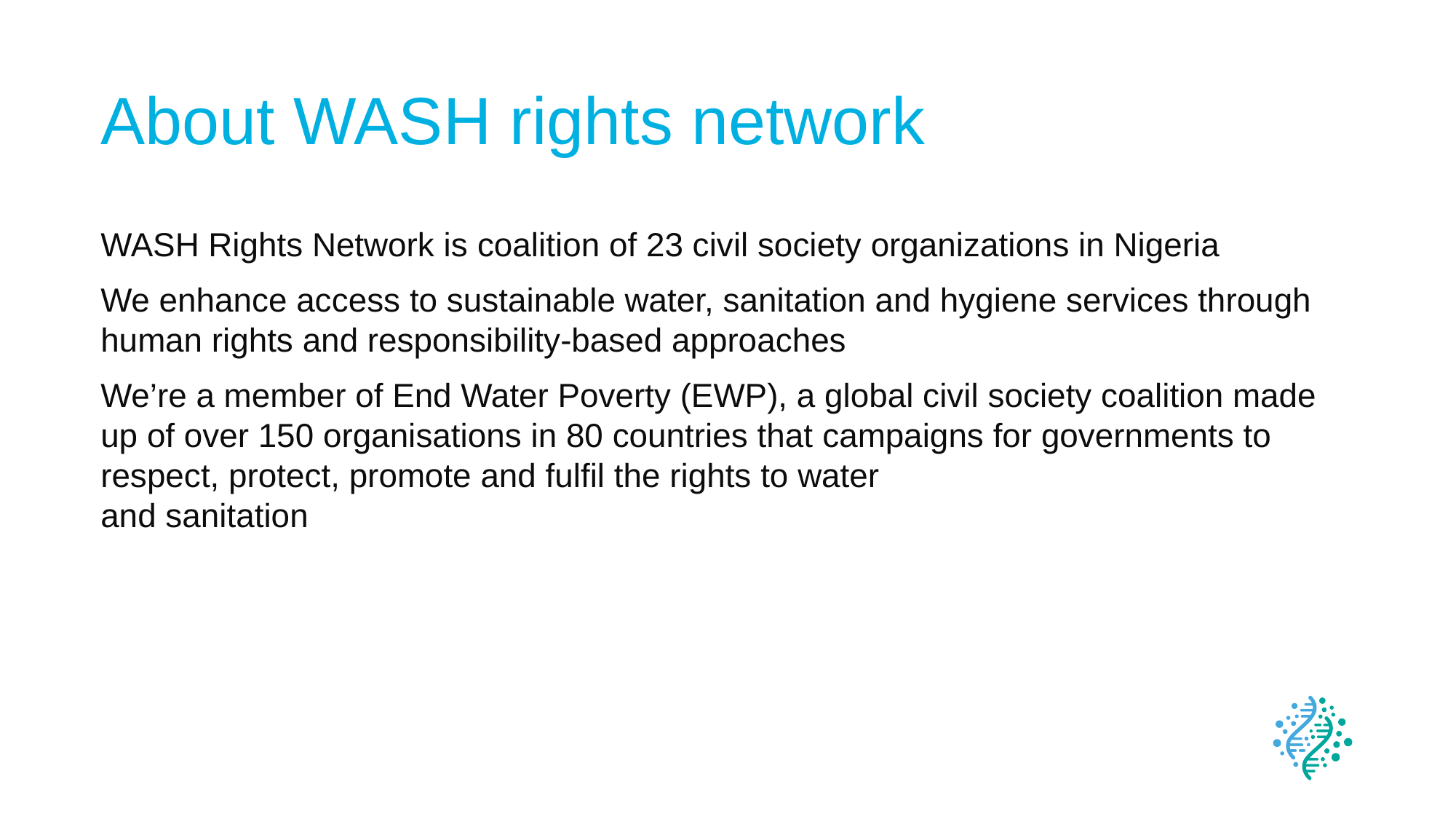

# About WASH rights network
WASH Rights Network is coalition of 23 civil society organizations in Nigeria
We enhance access to sustainable water, sanitation and hygiene services through human rights and responsibility-based approaches
We’re a member of End Water Poverty (EWP), a global civil society coalition made up of over 150 organisations in 80 countries that campaigns for governments to respect, protect, promote and fulfil the rights to water
and sanitation